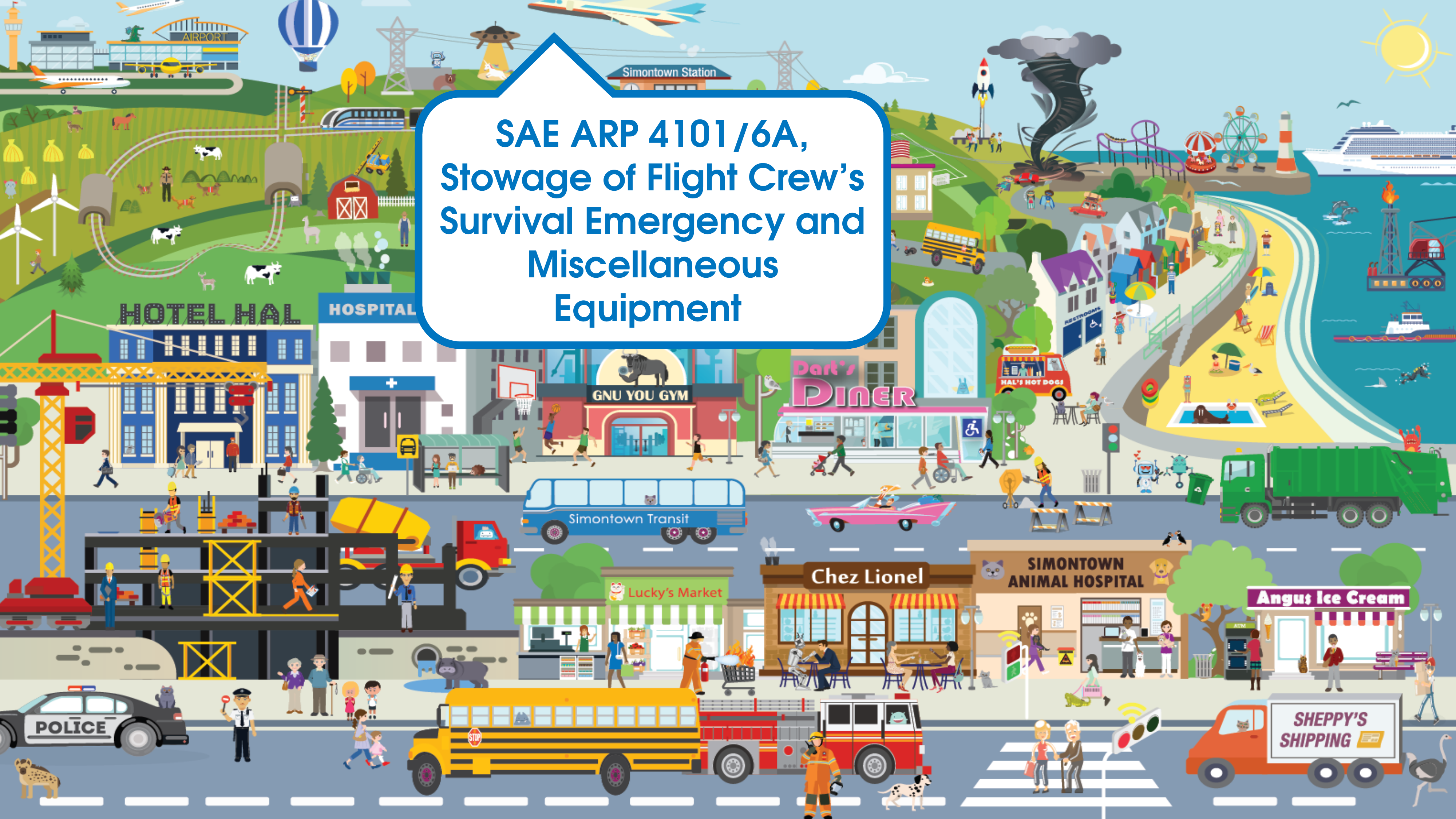

SAE ARP 4101/6A, Stowage of Flight Crew’s Survival Emergency and Miscellaneous Equipment